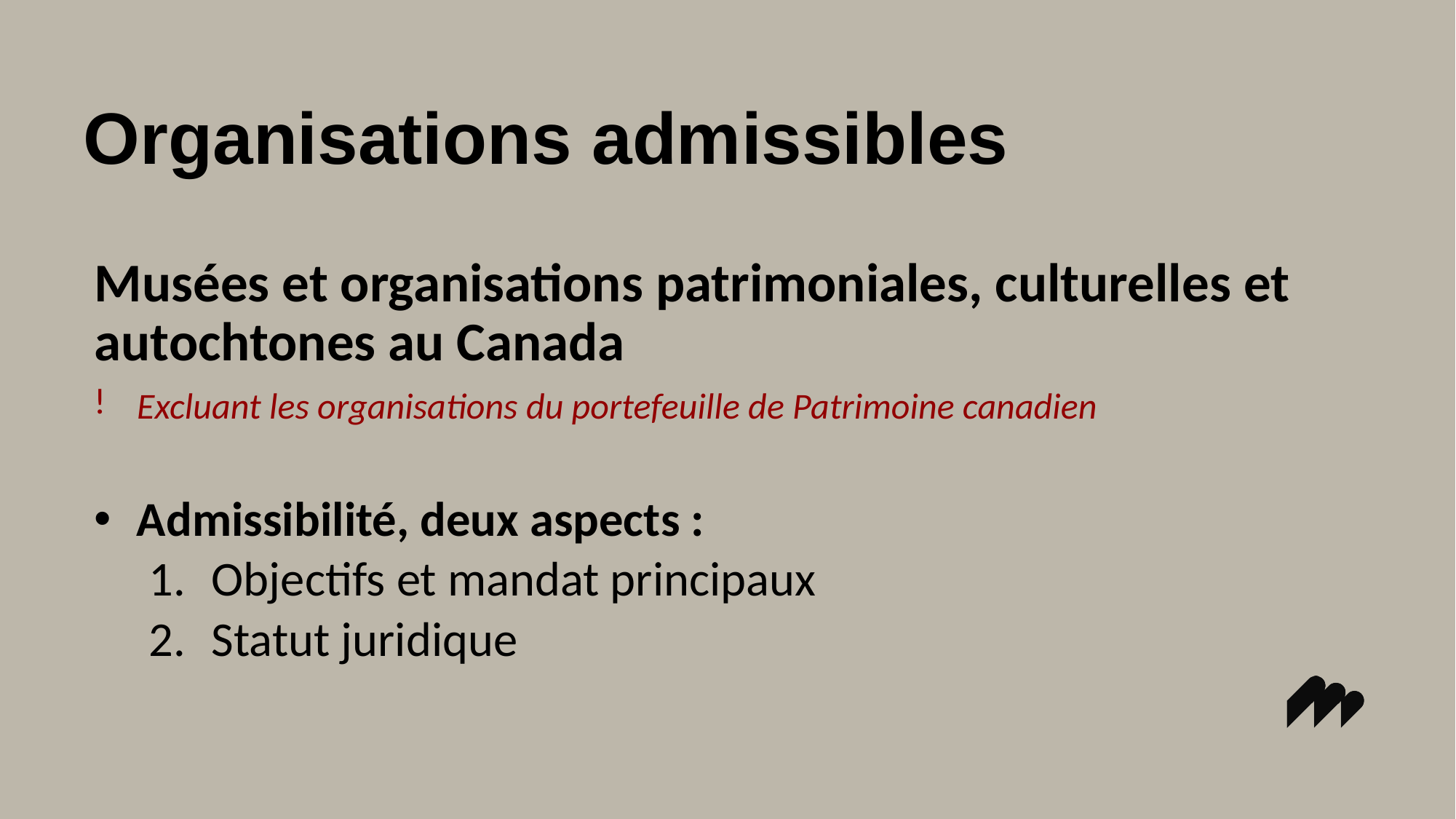

# Organisations admissibles
Musées et organisations patrimoniales, culturelles et autochtones au Canada
Excluant les organisations du portefeuille de Patrimoine canadien
Admissibilité, deux aspects :
Objectifs et mandat principaux
Statut juridique